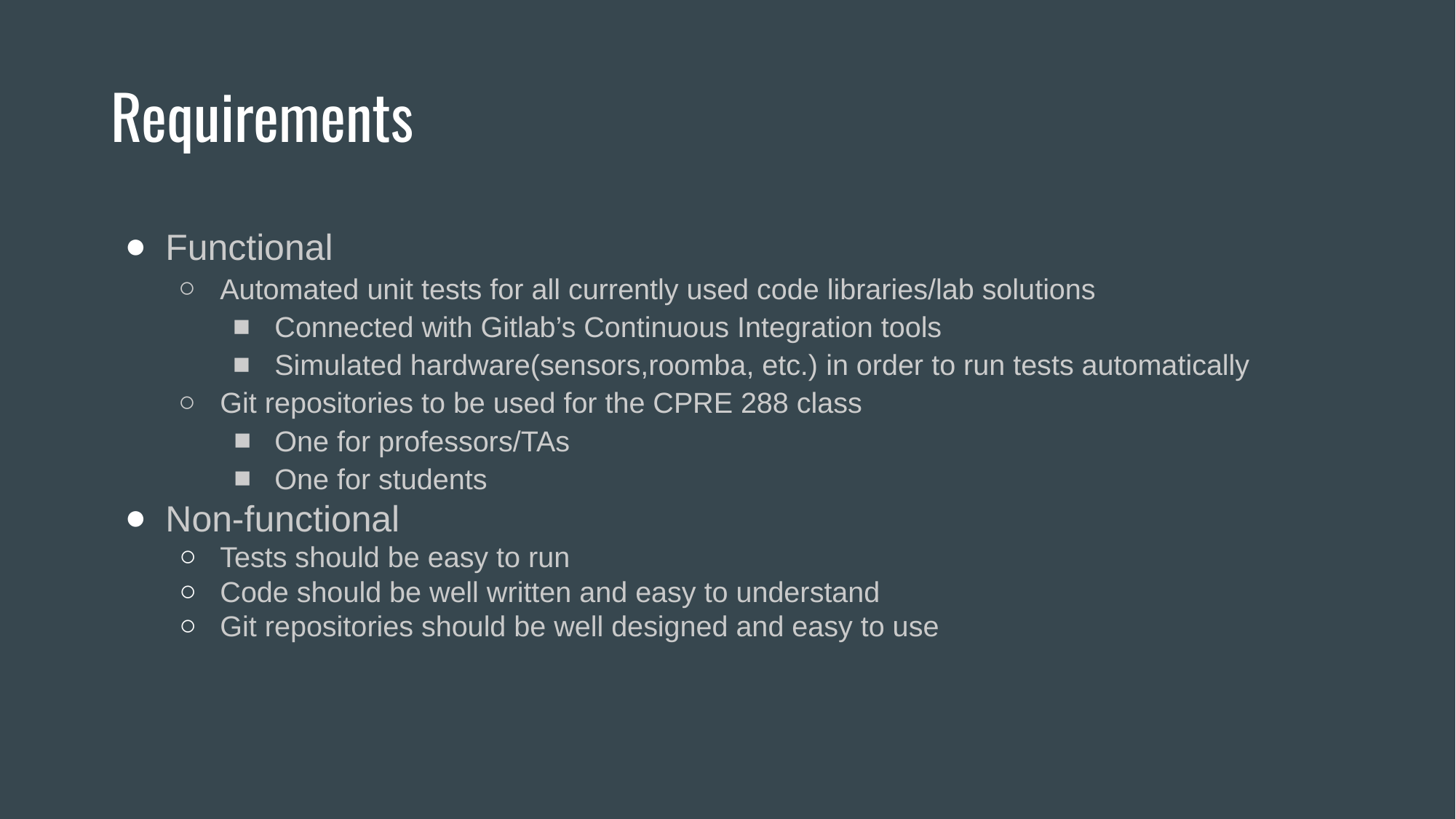

# Requirements
Functional
Automated unit tests for all currently used code libraries/lab solutions
Connected with Gitlab’s Continuous Integration tools
Simulated hardware(sensors,roomba, etc.) in order to run tests automatically
Git repositories to be used for the CPRE 288 class
One for professors/TAs
One for students
Non-functional
Tests should be easy to run
Code should be well written and easy to understand
Git repositories should be well designed and easy to use